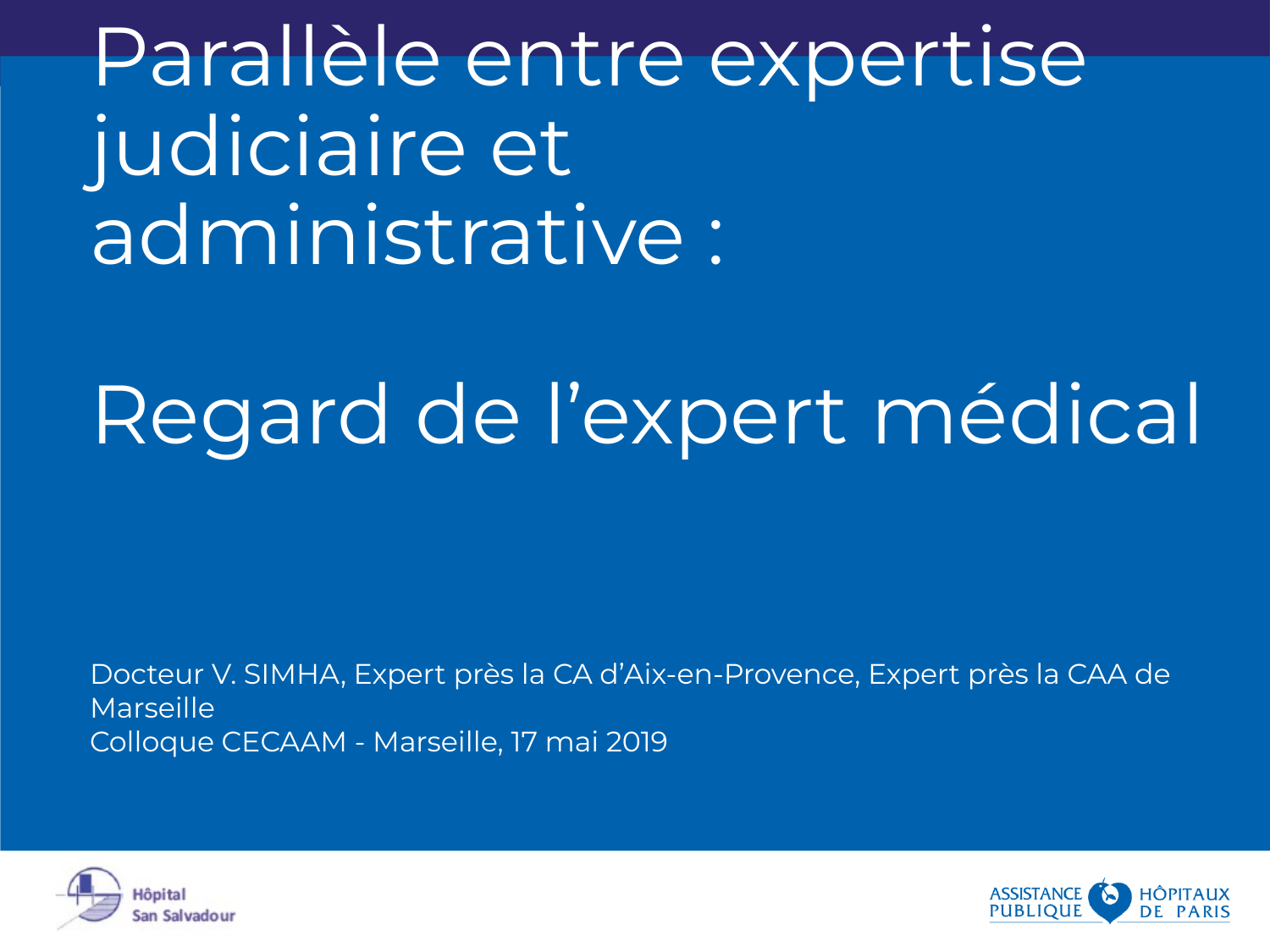

Parallèle entre expertise judiciaire et administrative :

Regard de l’expert médical
Docteur V. SIMHA, Expert près la CA d’Aix-en-Provence, Expert près la CAA de Marseille
Colloque CECAAM - Marseille, 17 mai 2019